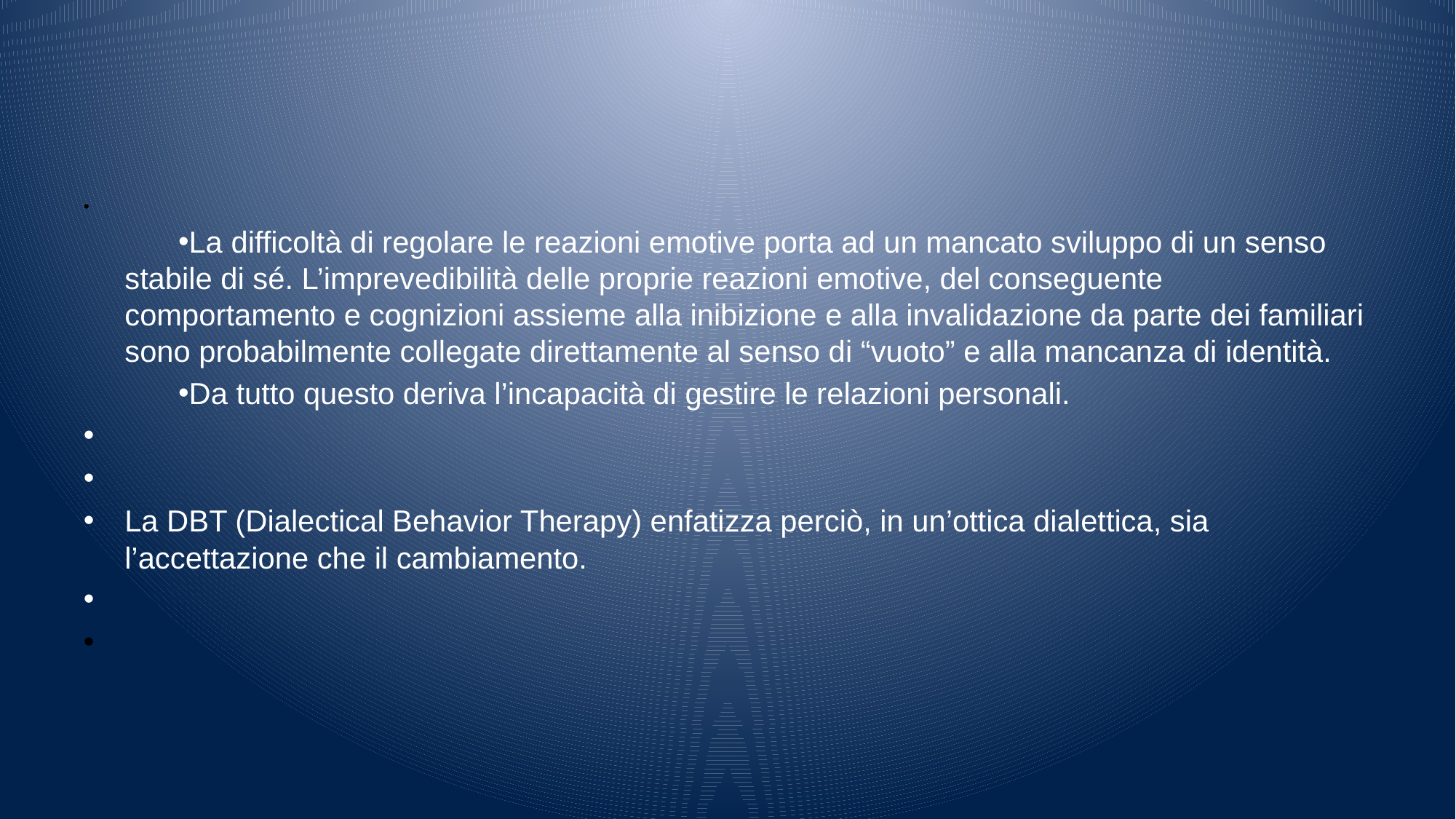

#

La difficoltà di regolare le reazioni emotive porta ad un mancato sviluppo di un senso stabile di sé. L’imprevedibilità delle proprie reazioni emotive, del conseguente comportamento e cognizioni assieme alla inibizione e alla invalidazione da parte dei familiari sono probabilmente collegate direttamente al senso di “vuoto” e alla mancanza di identità.
Da tutto questo deriva l’incapacità di gestire le relazioni personali.

La DBT (Dialectical Behavior Therapy) enfatizza perciò, in un’ottica dialettica, sia l’accettazione che il cambiamento.